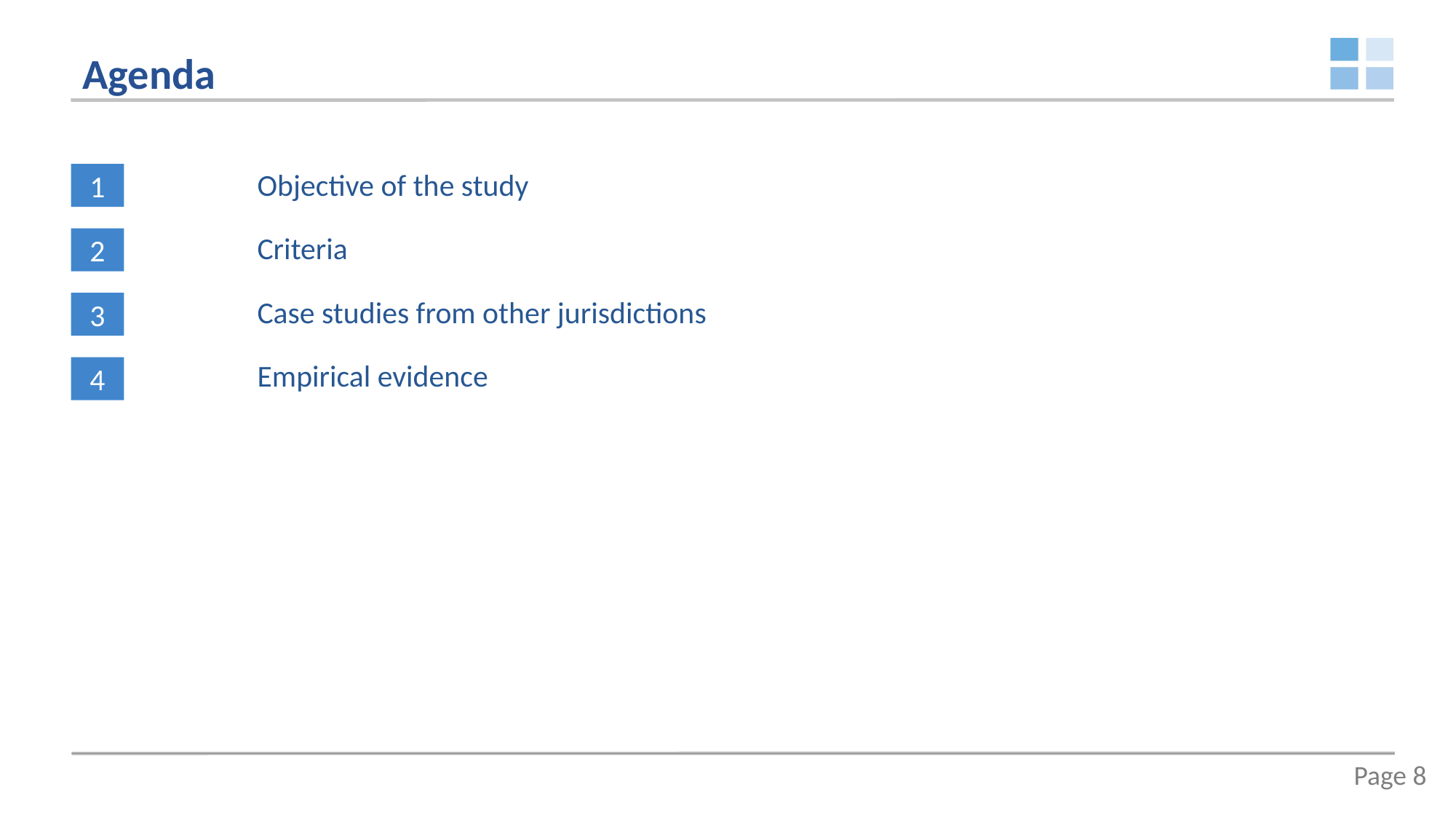

# Agenda
Objective of the study
Criteria
Case studies from other jurisdictions
Empirical evidence
1
2
3
4